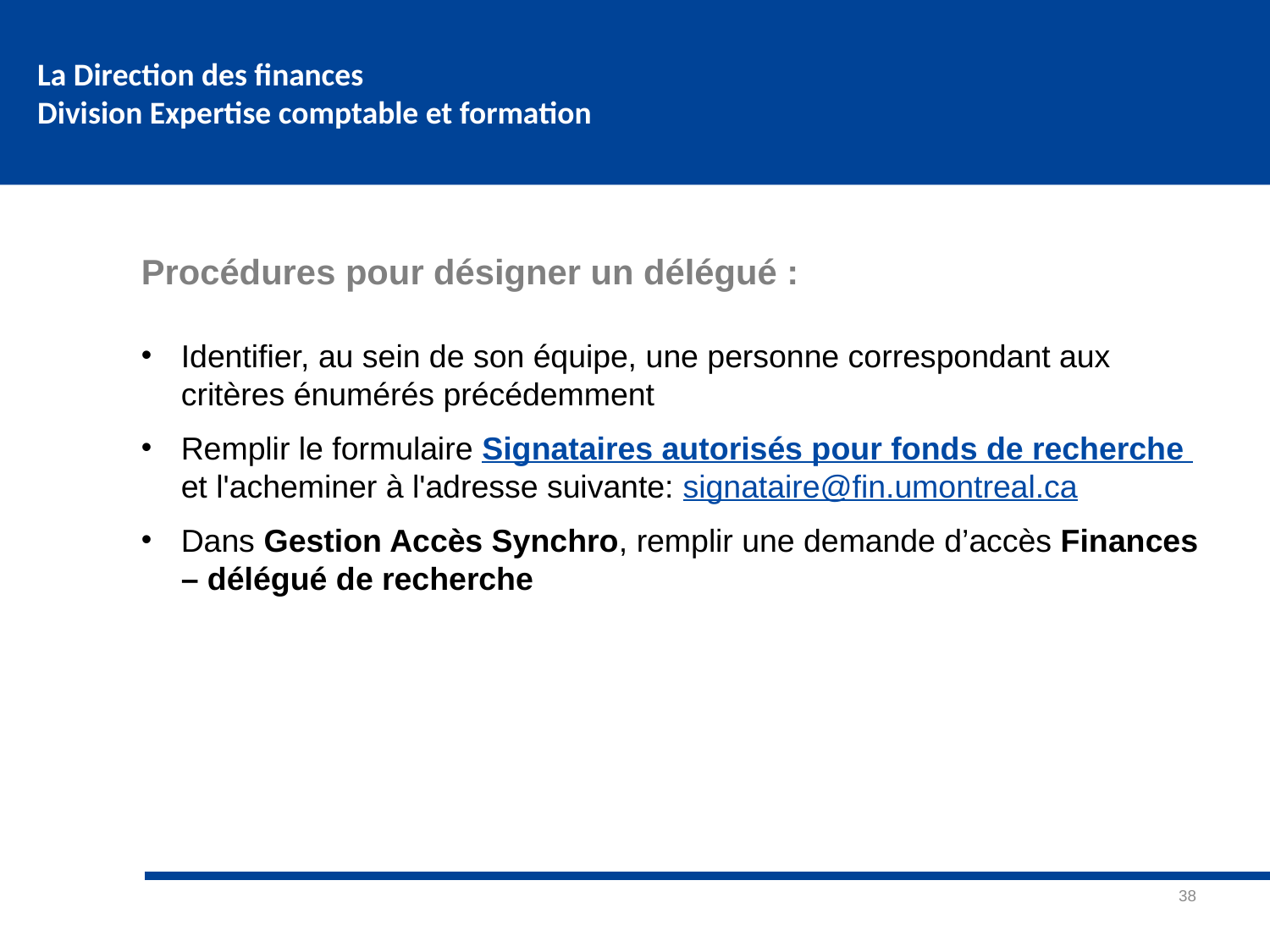

# Procédures pour désigner un délégué :
Identifier, au sein de son équipe, une personne correspondant aux critères énumérés précédemment
Remplir le formulaire Signataires autorisés pour fonds de recherche et l'acheminer à l'adresse suivante: signataire@fin.umontreal.ca
Dans Gestion Accès Synchro, remplir une demande d’accès Finances – délégué de recherche

38